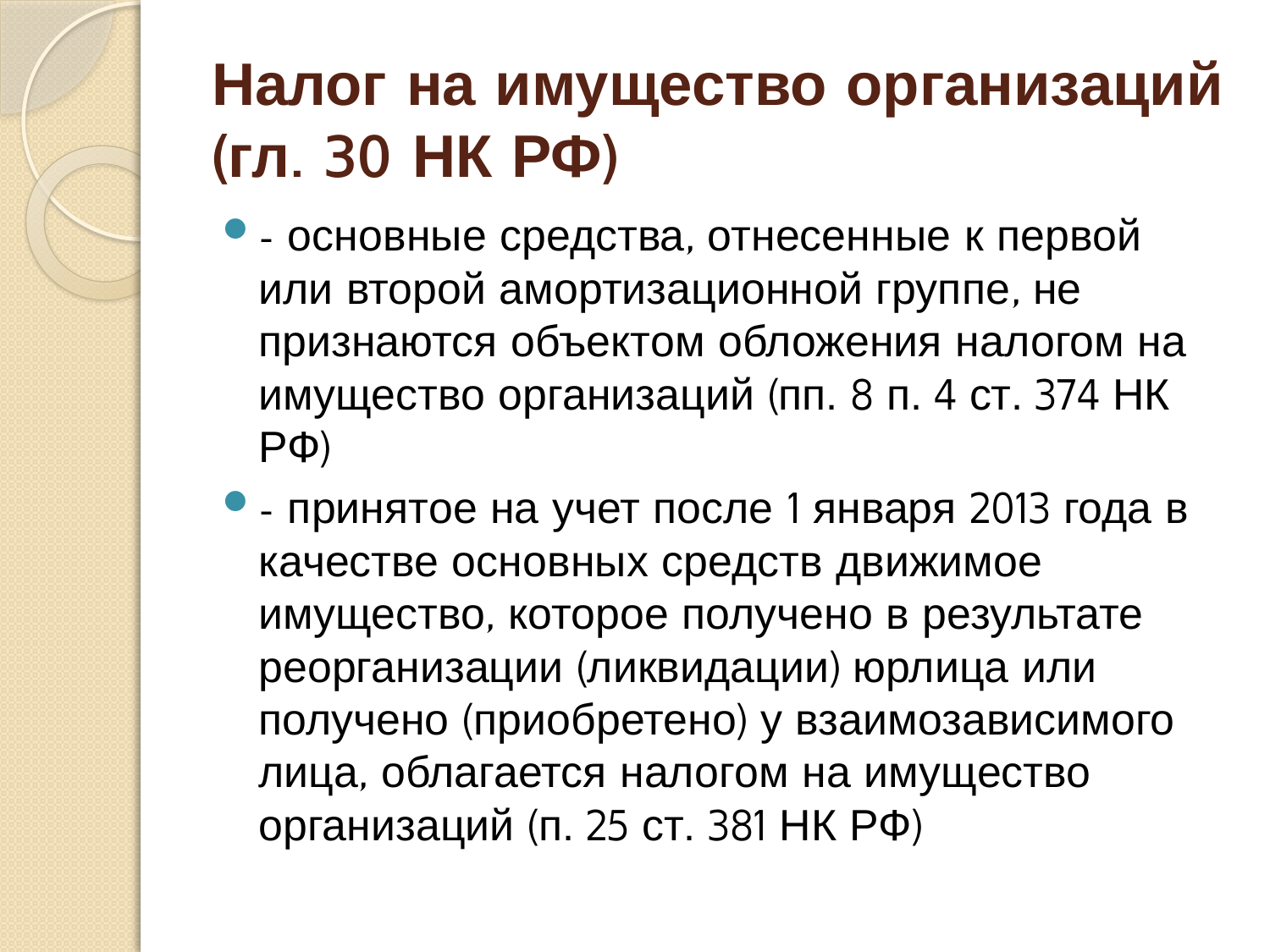

# Налог на имущество организаций (гл. 30 НК РФ)
- основные средства, отнесенные к первой или второй амортизационной группе, не признаются объектом обложения налогом на имущество организаций (пп. 8 п. 4 ст. 374 НК РФ)
- принятое на учет после 1 января 2013 года в качестве основных средств движимое имущество, которое получено в результате реорганизации (ликвидации) юрлица или получено (приобретено) у взаимозависимого лица, облагается налогом на имущество организаций (п. 25 ст. 381 НК РФ)